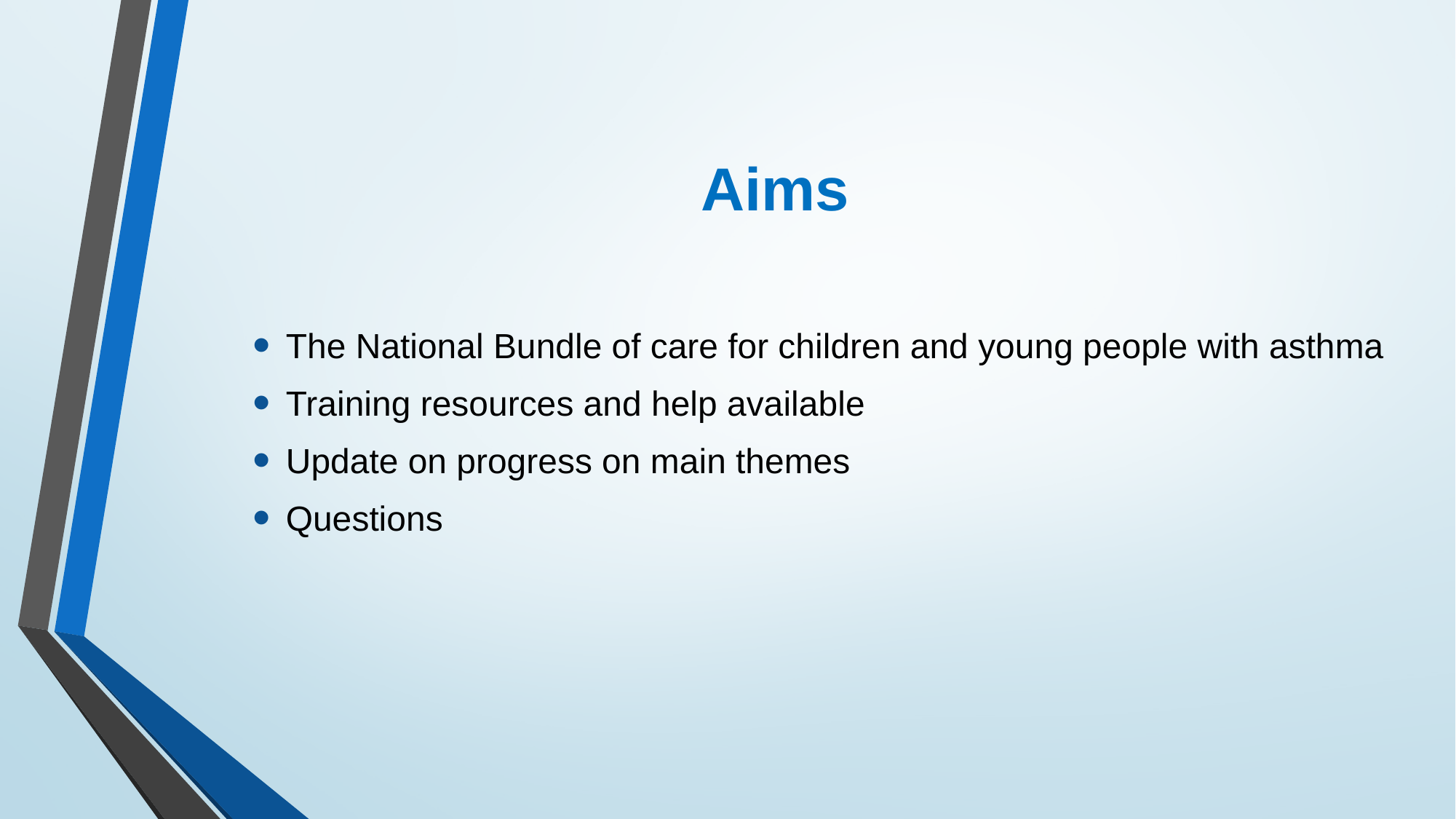

# Aims

The National Bundle of care for children and young people with asthma
Training resources and help available
Update on progress on main themes
Questions